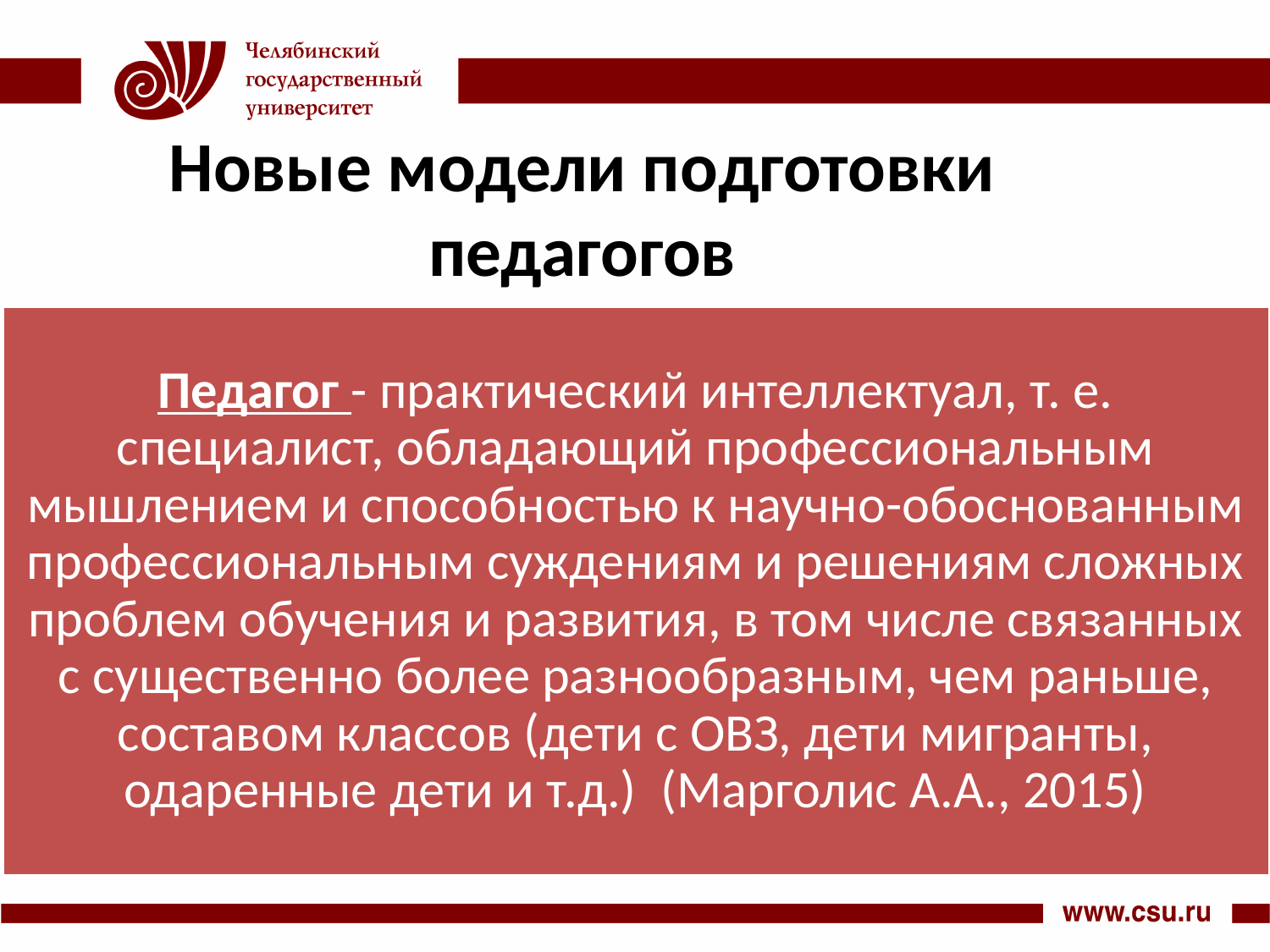

# Новые модели подготовки педагогов

Педагог - практический интеллектуал, т. е. специалист, обладающий профессиональным мышлением и способностью к научно-обоснованным профессиональным суждениям и решениям сложных проблем обучения и развития, в том числе связанных с существенно более разнообразным, чем раньше, составом классов (дети с ОВЗ, дети мигранты, одаренные дети и т.д.)  (Марголис А.А., 2015)